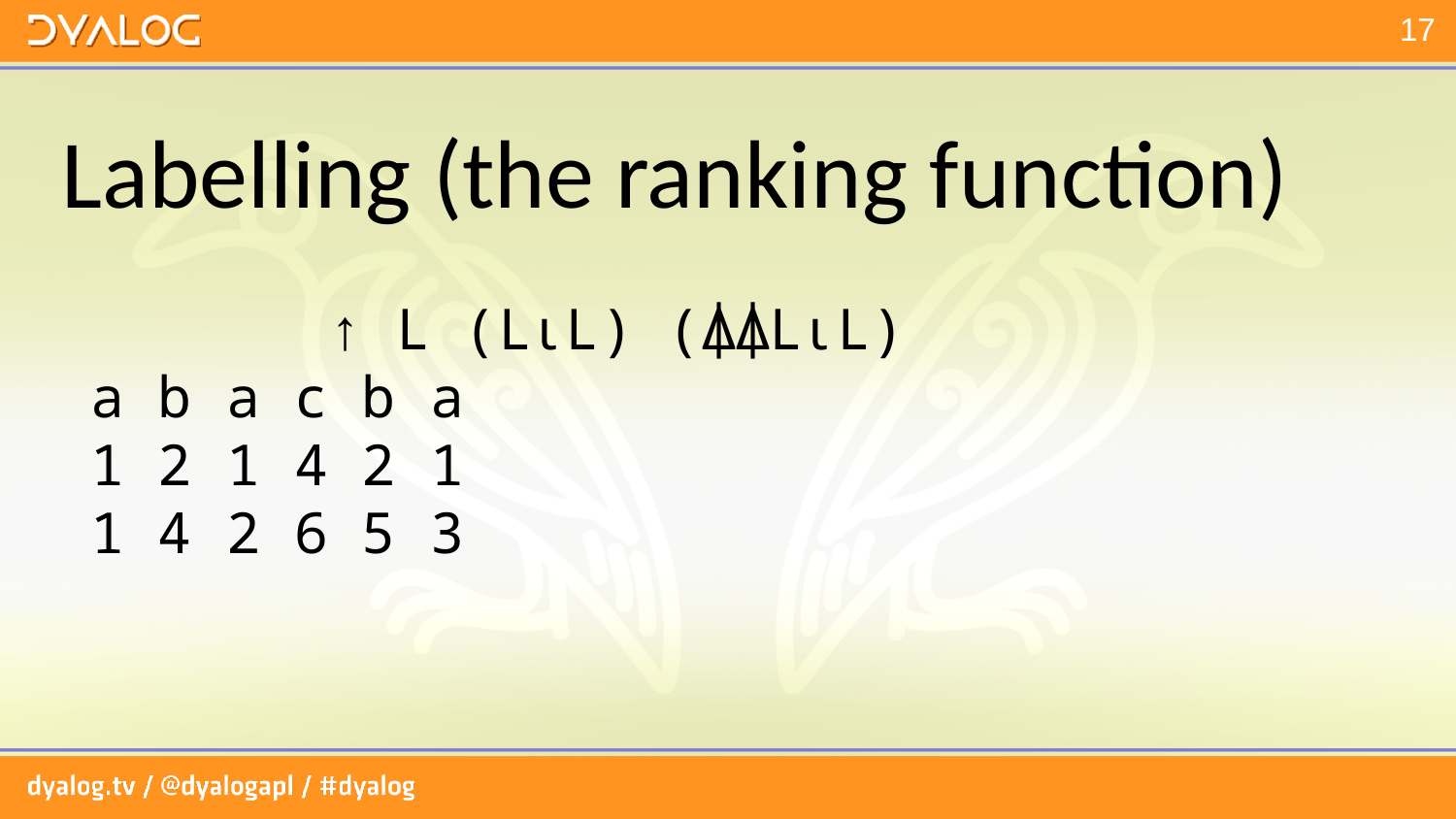

Labelling (the ranking function)
       ↑ L (L⍳L) (⍋⍋L⍳L)
a b a c b a
1 2 1 4 2 1
1 4 2 6 5 3